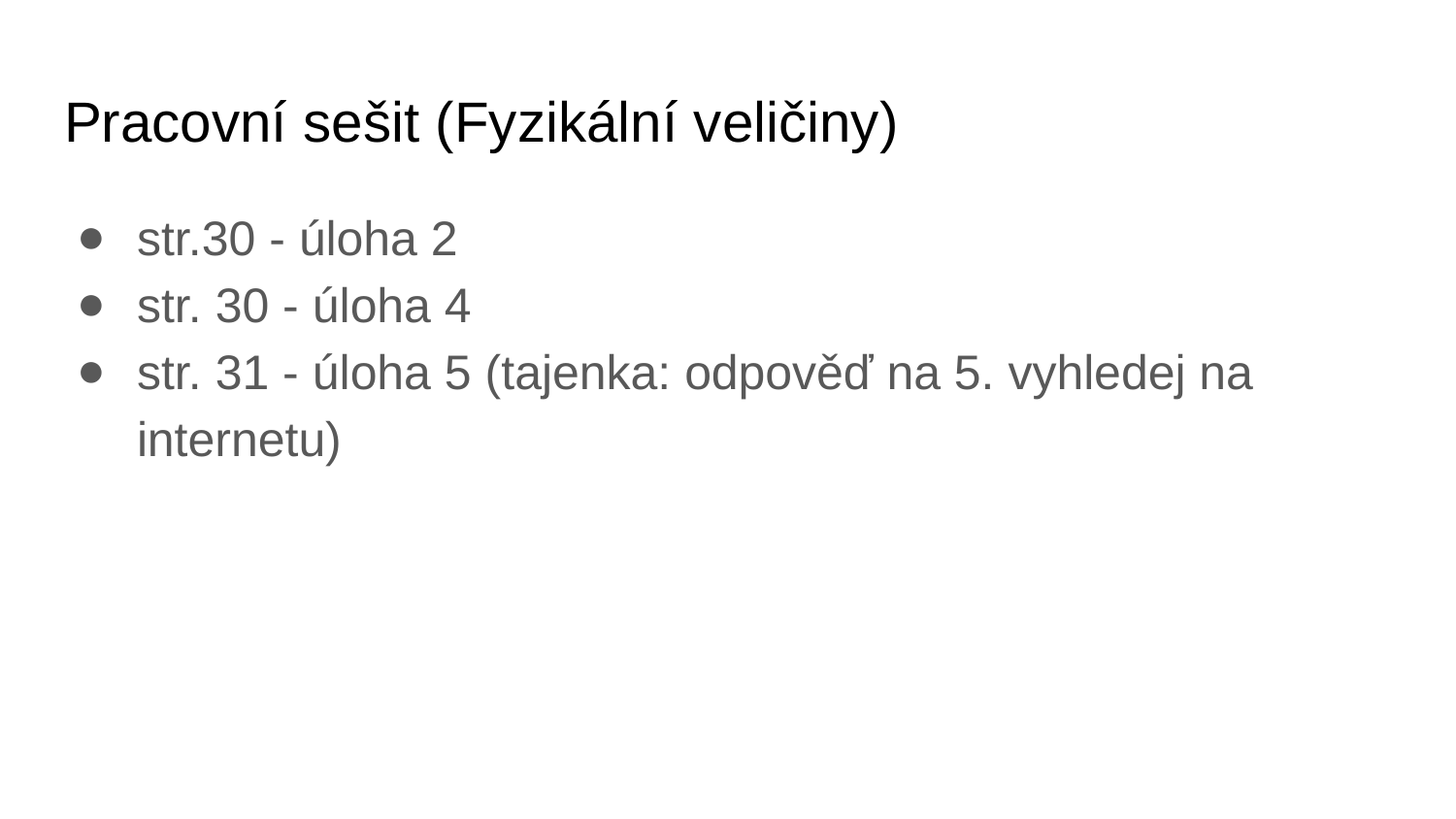

# Pracovní sešit (Fyzikální veličiny)
str.30 - úloha 2
str. 30 - úloha 4
str. 31 - úloha 5 (tajenka: odpověď na 5. vyhledej na internetu)